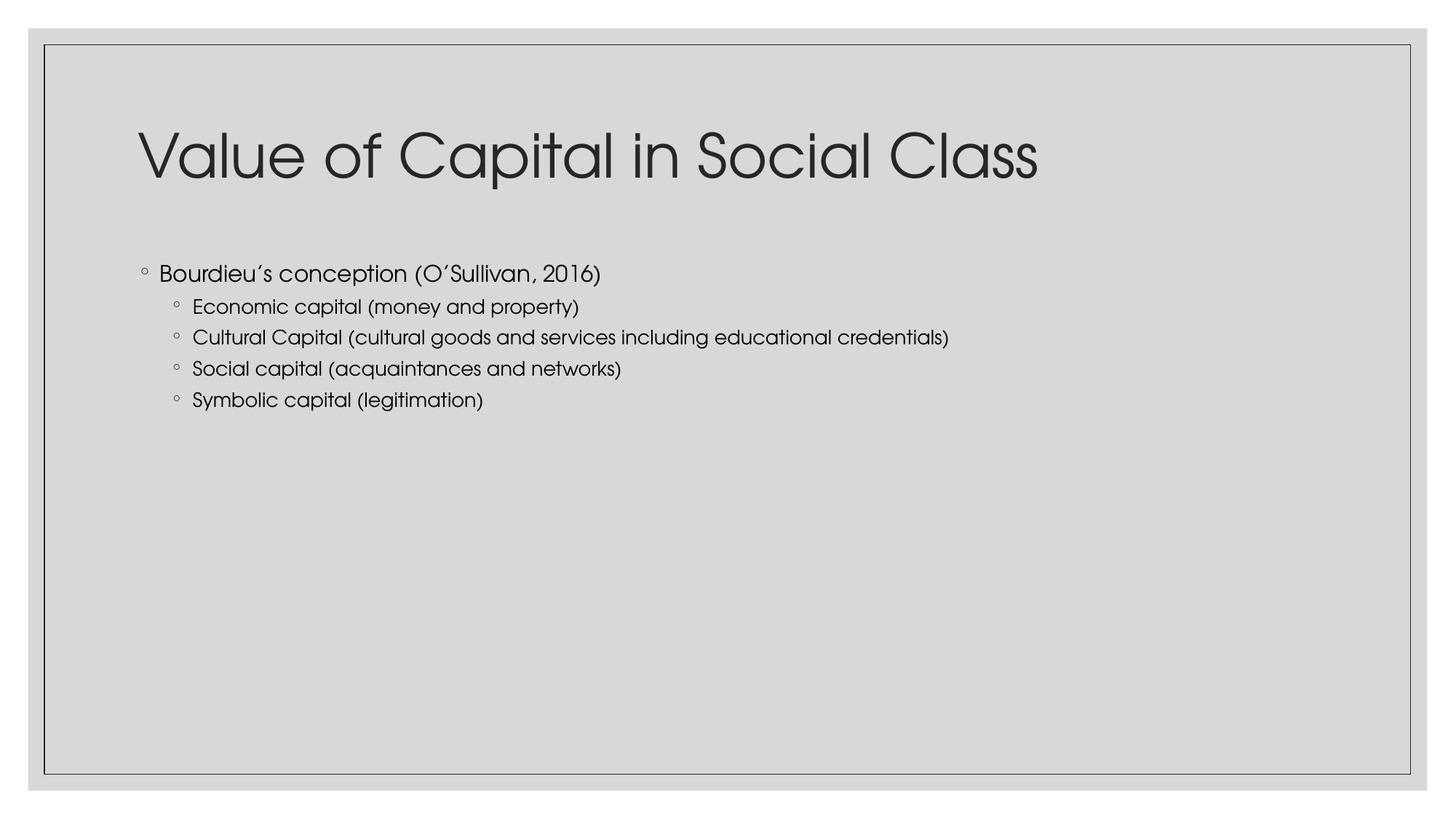

# Value of Capital in Social Class
Bourdieu’s conception (O’Sullivan, 2016)
Economic capital (money and property)
Cultural Capital (cultural goods and services including educational credentials)
Social capital (acquaintances and networks)
Symbolic capital (legitimation)